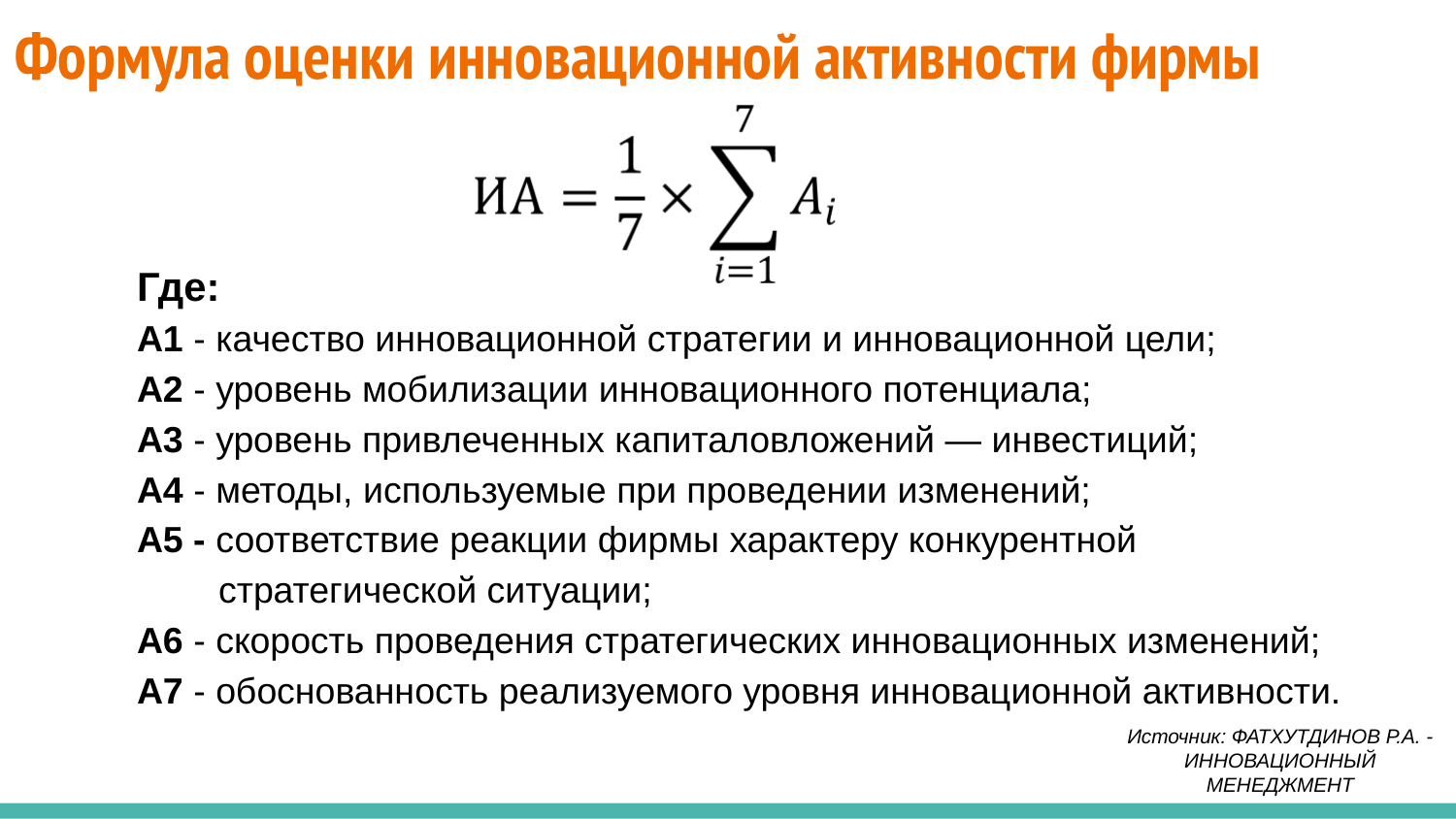

# Формула оценки инновационной активности фирмы

Где:
А1 - качество инновационной стратегии и инновационной цели;
А2 - уровень мобилизации инновационного потенциала;
А3 - уровень привлеченных капиталовложений — инвестиций;
А4 - методы, используемые при проведении изменений;
А5 - соответствие реакции фирмы характеру конкурентной
        стратегической ситуации;
А6 - скорость проведения стратегических инновационных изменений;
А7 - обоснованность реализуемого уровня инновационной активности.

Источник: ФАТХУТДИНОВ Р.А. - ИННОВАЦИОННЫЙ МЕНЕДЖМЕНТ